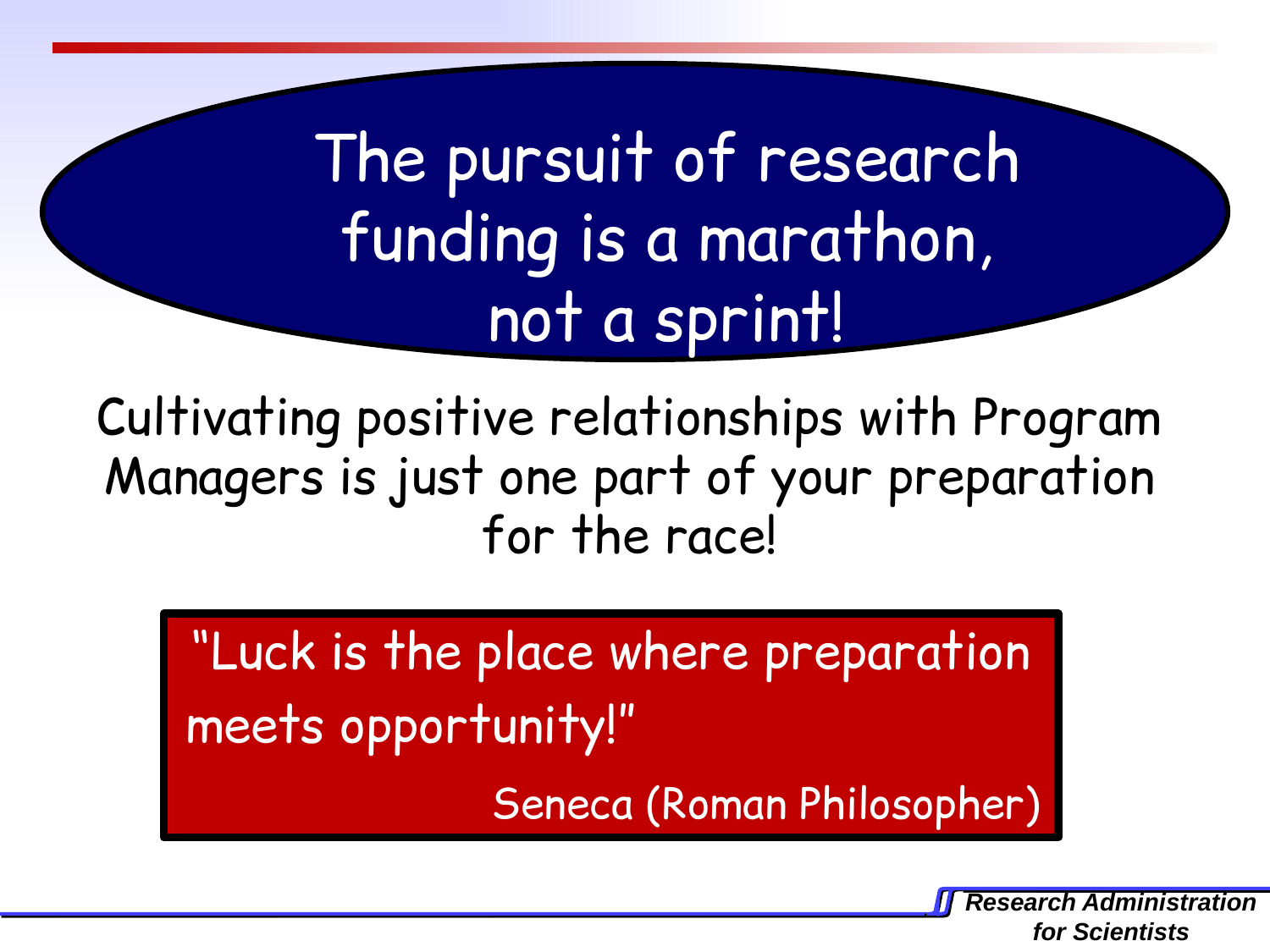

The pursuit of research funding is a marathon, not a sprint!
Cultivating positive relationships with Program Managers is just one part of your preparation for the race!

“Luck is the place where preparation meets opportunity!”  	                   		     Seneca (Roman Philosopher)